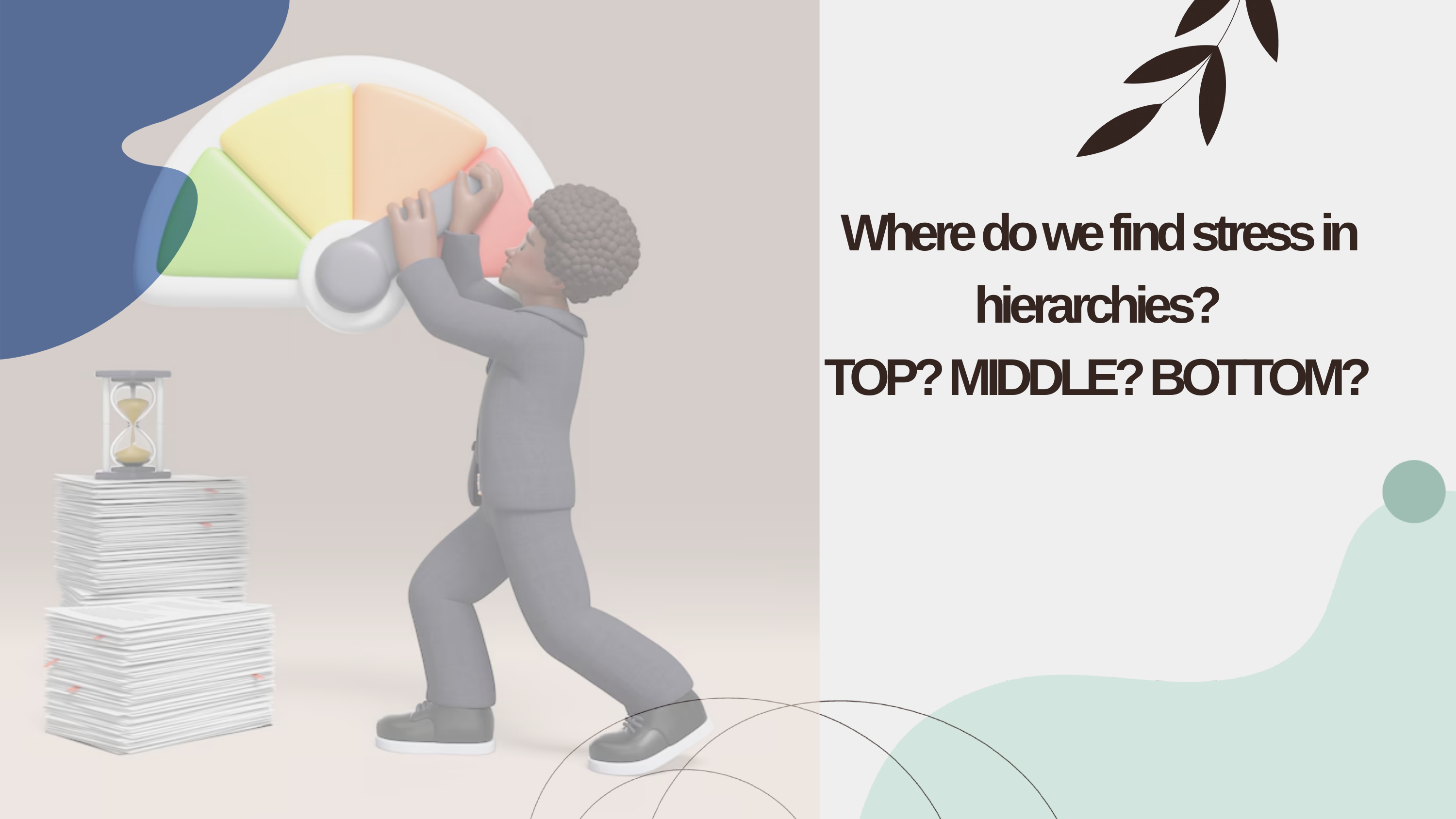

Where do we find stress in hierarchies?
TOP? MIDDLE? BOTTOM?